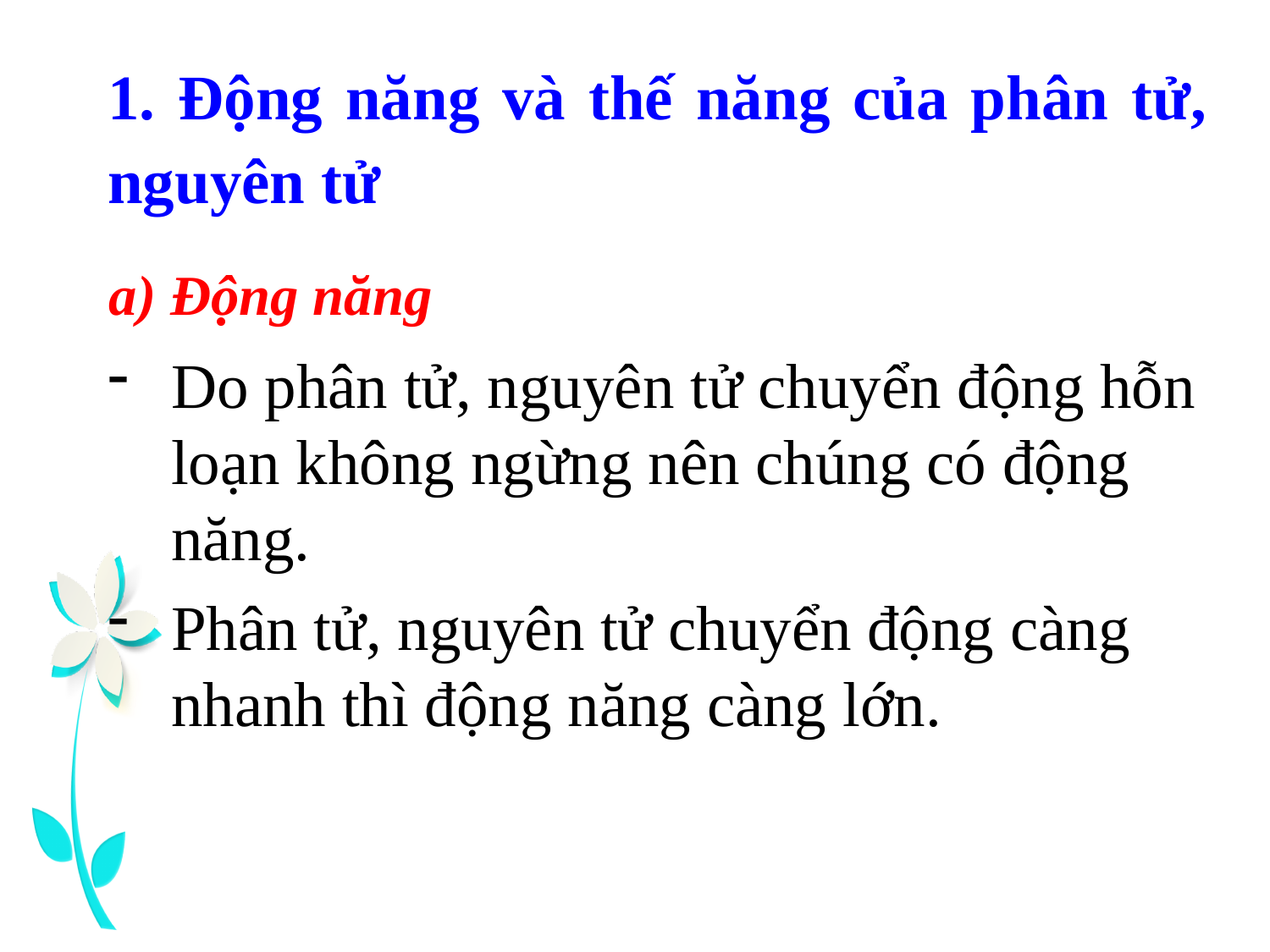

1. Động năng và thế năng của phân tử, nguyên tử
a) Động năng
Do phân tử, nguyên tử chuyển động hỗn loạn không ngừng nên chúng có động năng.
Phân tử, nguyên tử chuyển động càng nhanh thì động năng càng lớn.